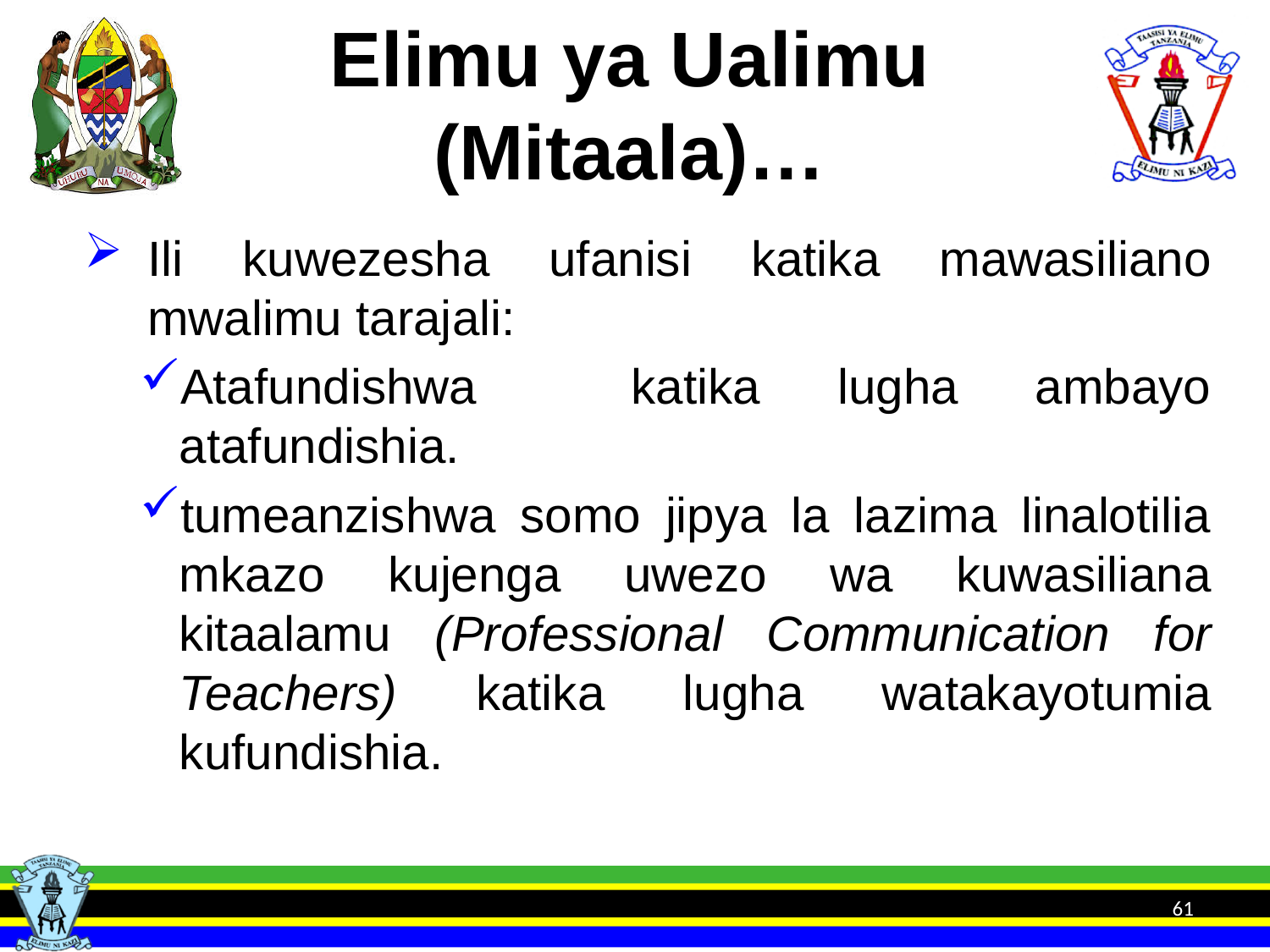

# Elimu ya Ualimu (Mitaala)…
Ili kuwezesha ufanisi katika mawasiliano mwalimu tarajali:
Atafundishwa  katika lugha ambayo atafundishia.
tumeanzishwa somo jipya la lazima linalotilia mkazo kujenga uwezo wa kuwasiliana kitaalamu (Professional Communication for Teachers) katika lugha watakayotumia kufundishia.
61